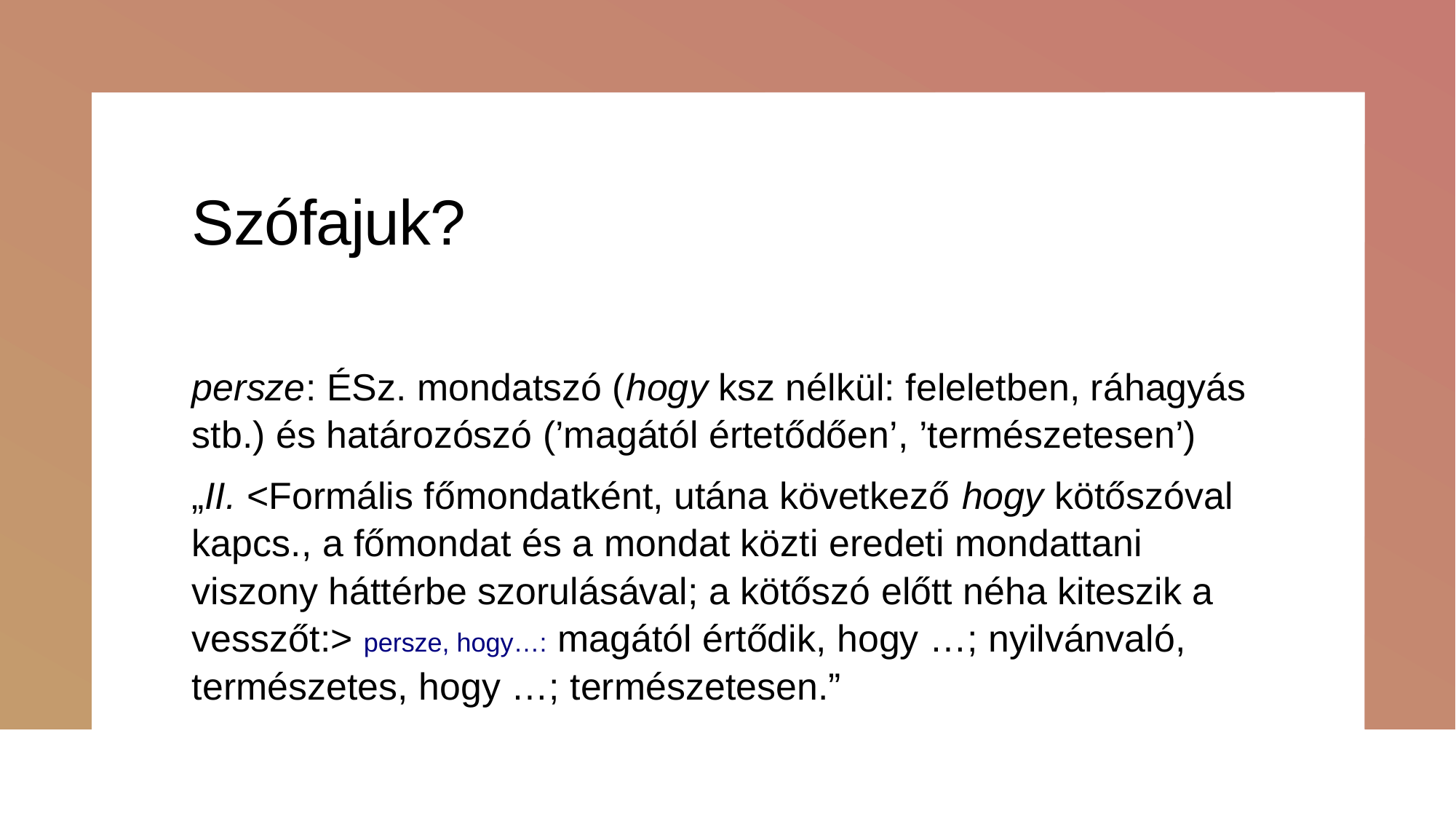

# Szófajuk?
persze: ÉSz. mondatszó (hogy ksz nélkül: feleletben, ráhagyás stb.) és határozószó (’magától értetődően’, ’természetesen’)
„II. <Formális főmondatként, utána következő hogy kötőszóval kapcs., a főmondat és a mondat közti eredeti mondattani viszony háttérbe szorulásával; a kötőszó előtt néha kiteszik a vesszőt:> persze, hogy…: magától értődik, hogy …; nyilvánvaló, természetes, hogy …; természetesen.”